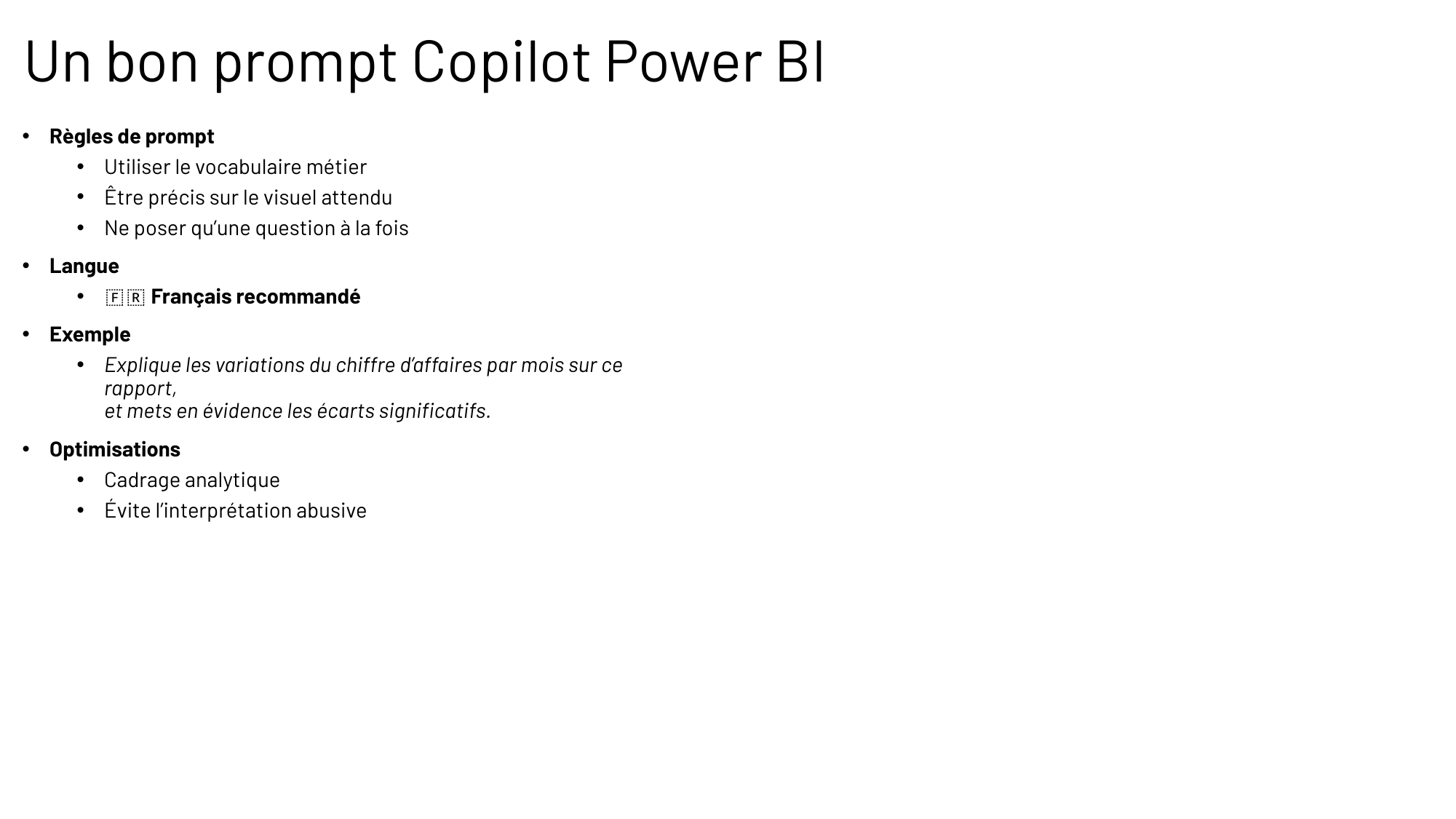

# Un bon prompt Copilot Power BI
Règles de prompt
Utiliser le vocabulaire métier
Être précis sur le visuel attendu
Ne poser qu’une question à la fois
Langue
🇫🇷 Français recommandé
Exemple
Explique les variations du chiffre d’affaires par mois sur ce rapport,
et mets en évidence les écarts significatifs.
Optimisations
Cadrage analytique
Évite l’interprétation abusive